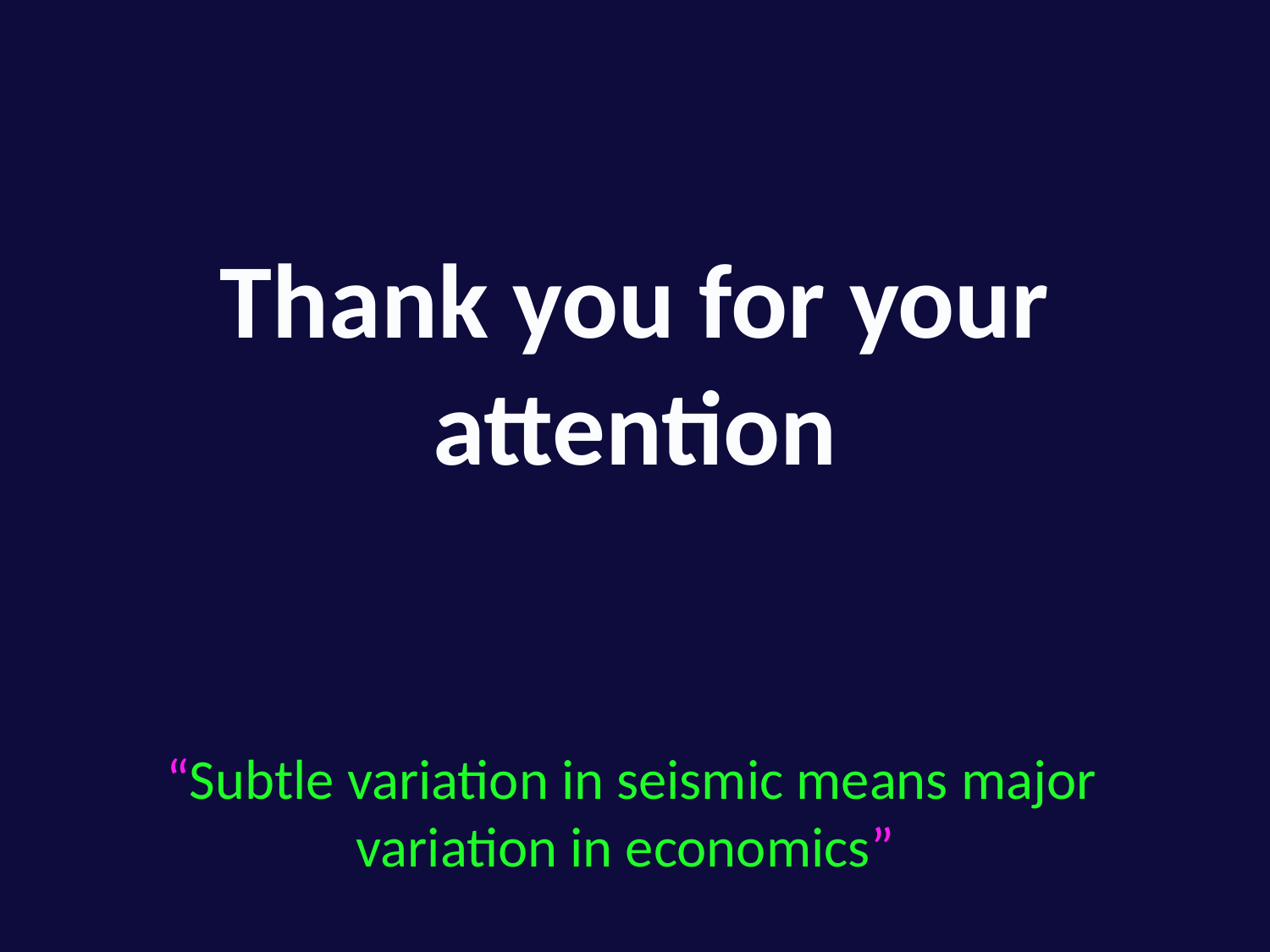

# Thank you for your attention
“Subtle variation in seismic means major variation in economics”